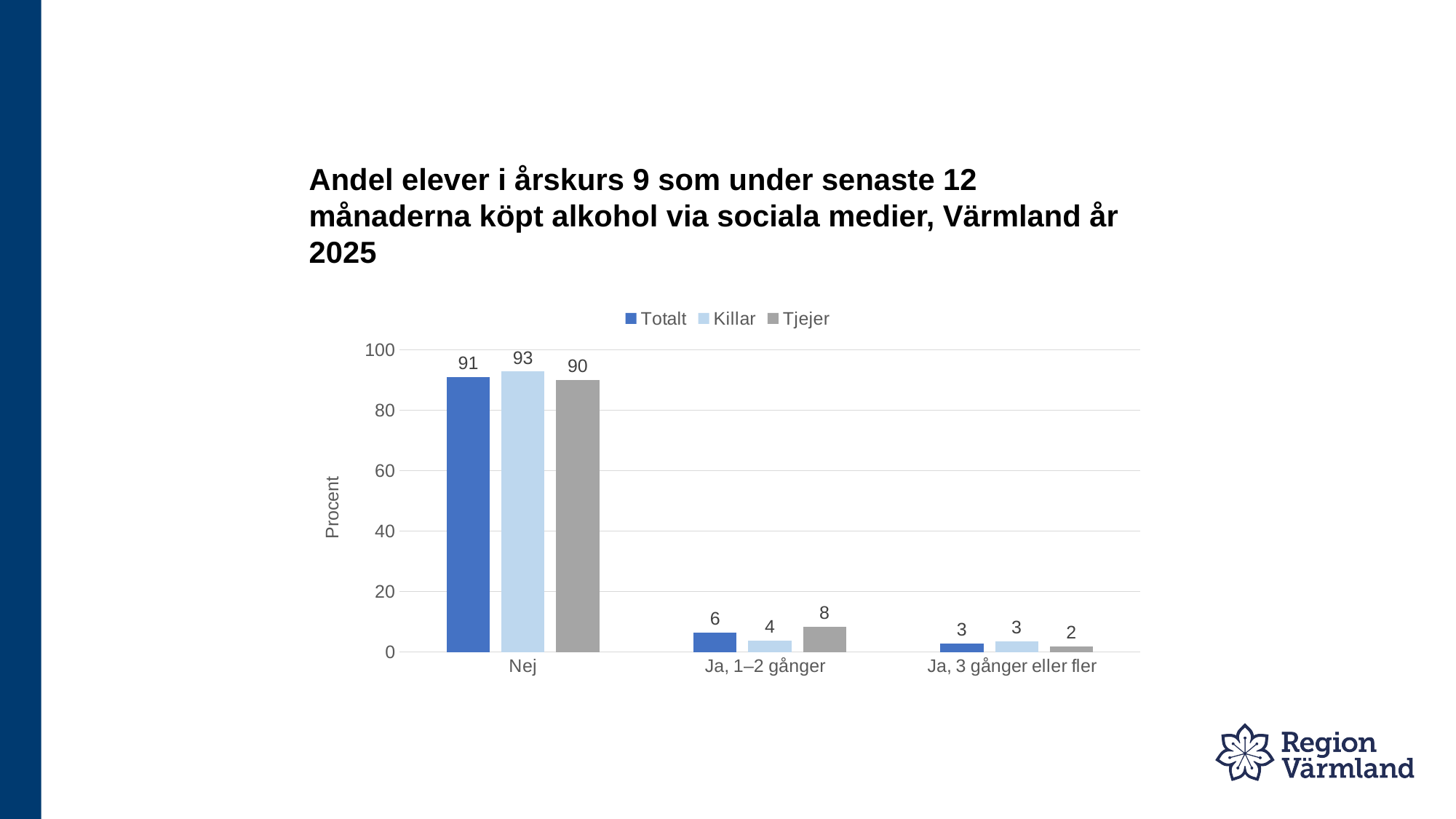

# Andel elever i årskurs 9 som under senaste 12 månaderna köpt alkohol via sociala medier, Värmland år 2025

### Chart

| Category | Totalt | Killar | Tjejer |
|---|---|---|---|
| Nej | 91.0 | 92.8 | 89.9 |
| Ja, 1–2 gånger   | 6.3 | 3.8 | 8.3 |
| Ja, 3 gånger eller fler   | 2.7 | 3.4 | 1.8 |